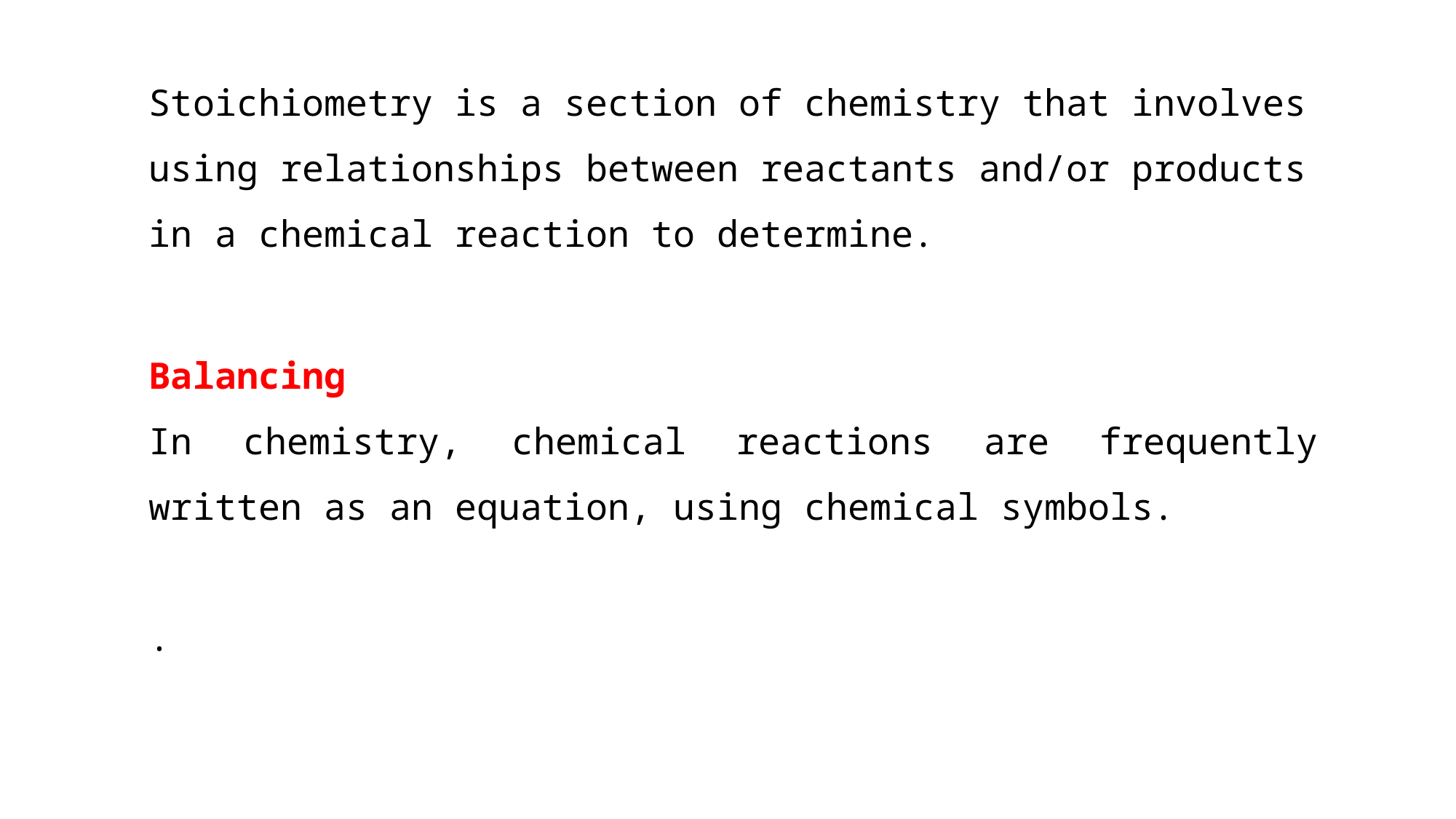

Stoichiometry is a section of chemistry that involves using relationships between reactants and/or products in a chemical reaction to determine.

Balancing
In chemistry, chemical reactions are frequently written as an equation, using chemical symbols.

.